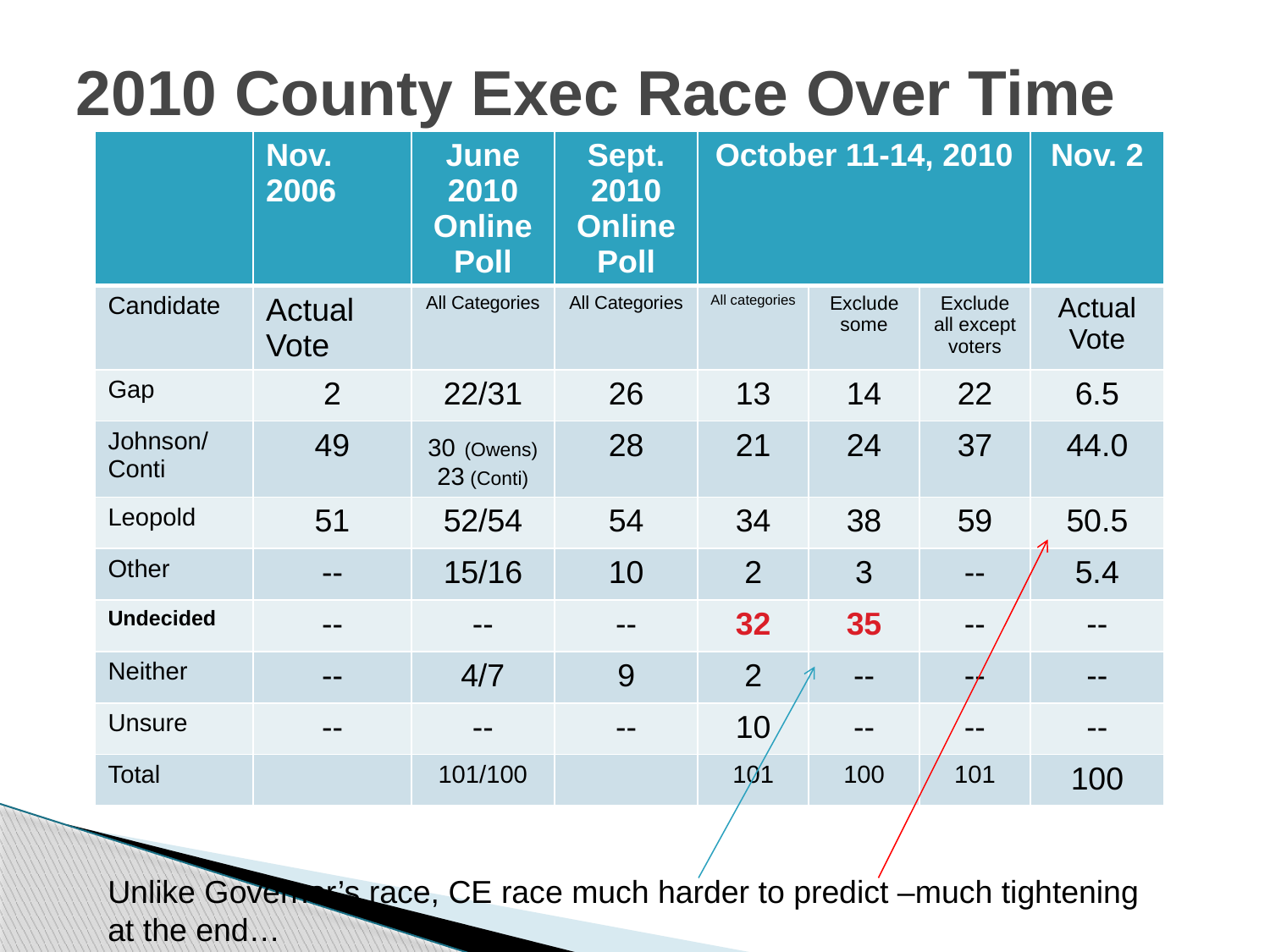

# 2010 County Exec Race Over Time
|  | Nov. 2006 | June 2010 Online Poll | Sept. 2010 Online Poll | October 11-14, 2010 |  |  | Nov. 2 |
| --- | --- | --- | --- | --- | --- | --- | --- |
| Candidate | Actual Vote | All Categories | All Categories | All categories | Exclude some | Exclude all except voters | Actual Vote |
| Gap | 2 | 22/31 | 26 | 13 | 14 | 22 | 6.5 |
| Johnson/ Conti | 49 | 30 (Owens) 23 (Conti) | 28 | 21 | 24 | 37 | 44.0 |
| Leopold | 51 | 52/54 | 54 | 34 | 38 | 59 | 50.5 |
| Other | -- | 15/16 | 10 | 2 | 3 | -- | 5.4 |
| Undecided | -- | -- | -- | 32 | 35 | -- | -- |
| Neither | -- | 4/7 | 9 | 2 | -- | -- | -- |
| Unsure | -- | -- | -- | 10 | -- | -- | -- |
| Total |  | 101/100 |  | 101 | 100 | 101 | 100 |
Unlike Governor’s race, CE race much harder to predict –much tightening at the end…